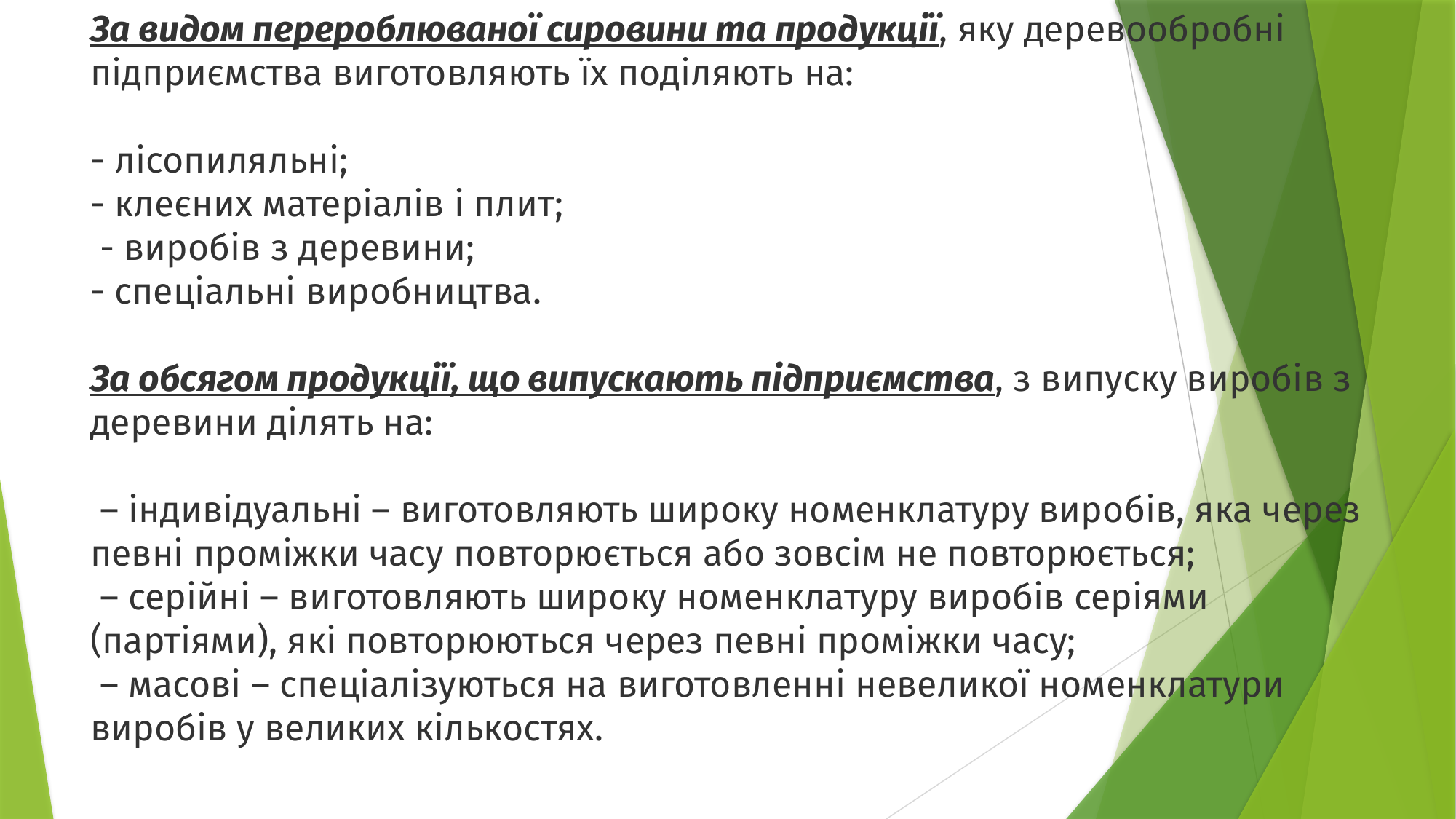

За видом перероблюваної сировини та продукції, яку деревообробні підприємства виготовляють їх поділяють на:

- лісопиляльні;
- клеєних матеріалів і плит;
 - виробів з деревини;
- спеціальні виробництва.

За обсягом продукції, що випускають підприємства, з випуску виробів з деревини ділять на:

 – індивідуальні – виготовляють широку номенклатуру виробів, яка через певні проміжки часу повторюється або зовсім не повторюється;
 – серійні – виготовляють широку номенклатуру виробів серіями (партіями), які повторюються через певні проміжки часу;
 – масові – спеціалізуються на виготовленні невеликої номенклатури виробів у великих кількостях.